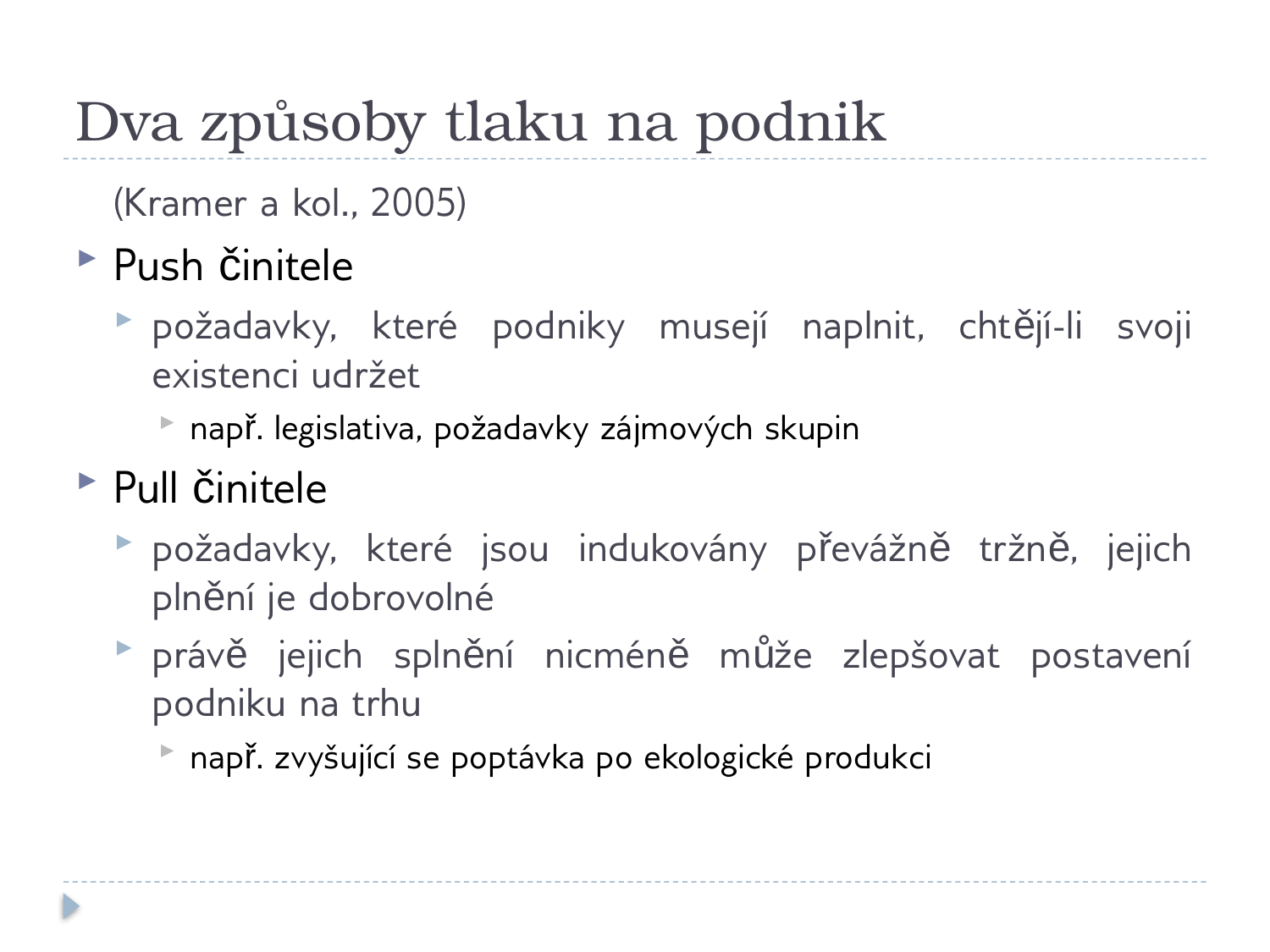

# Dva způsoby tlaku na podnik
(Kramer a kol., 2005)
Push činitele
požadavky, které podniky musejí naplnit, chtějí-li svoji existenci udržet
např. legislativa, požadavky zájmových skupin
Pull činitele
požadavky, které jsou indukovány převážně tržně, jejich plnění je dobrovolné
právě jejich splnění nicméně může zlepšovat postavení podniku na trhu
např. zvyšující se poptávka po ekologické produkci